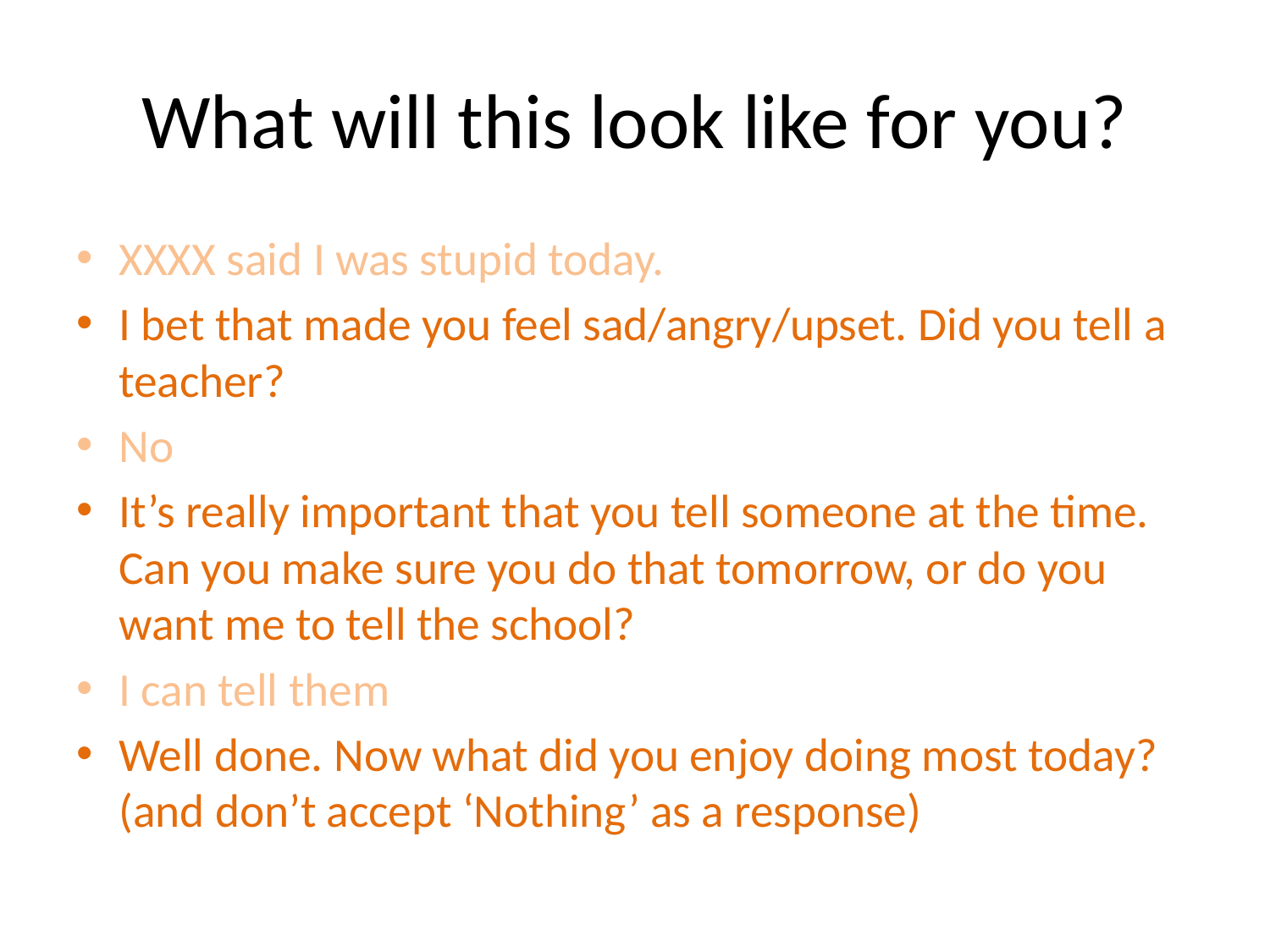

# What will this look like for you?
XXXX said I was stupid today.
I bet that made you feel sad/angry/upset. Did you tell a teacher?
No
It’s really important that you tell someone at the time. Can you make sure you do that tomorrow, or do you want me to tell the school?
I can tell them
Well done. Now what did you enjoy doing most today? (and don’t accept ‘Nothing’ as a response)